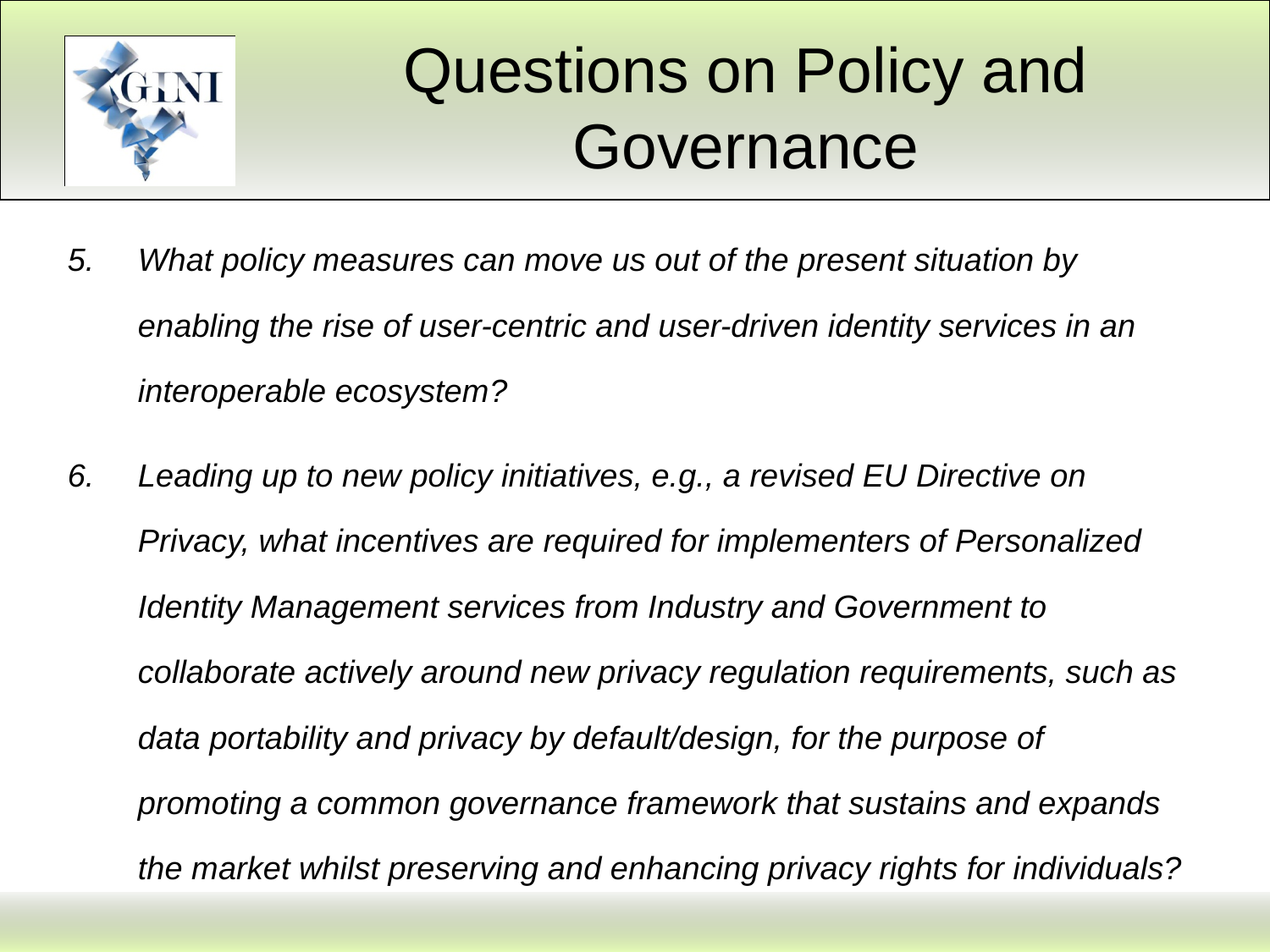

# Questions on Policy and Governance
What policy measures can move us out of the present situation by enabling the rise of user-centric and user-driven identity services in an interoperable ecosystem?
Leading up to new policy initiatives, e.g., a revised EU Directive on Privacy, what incentives are required for implementers of Personalized Identity Management services from Industry and Government to  collaborate actively around new privacy regulation requirements, such as data portability and privacy by default/design, for the purpose of promoting a common governance framework that sustains and expands the market whilst preserving and enhancing privacy rights for individuals?